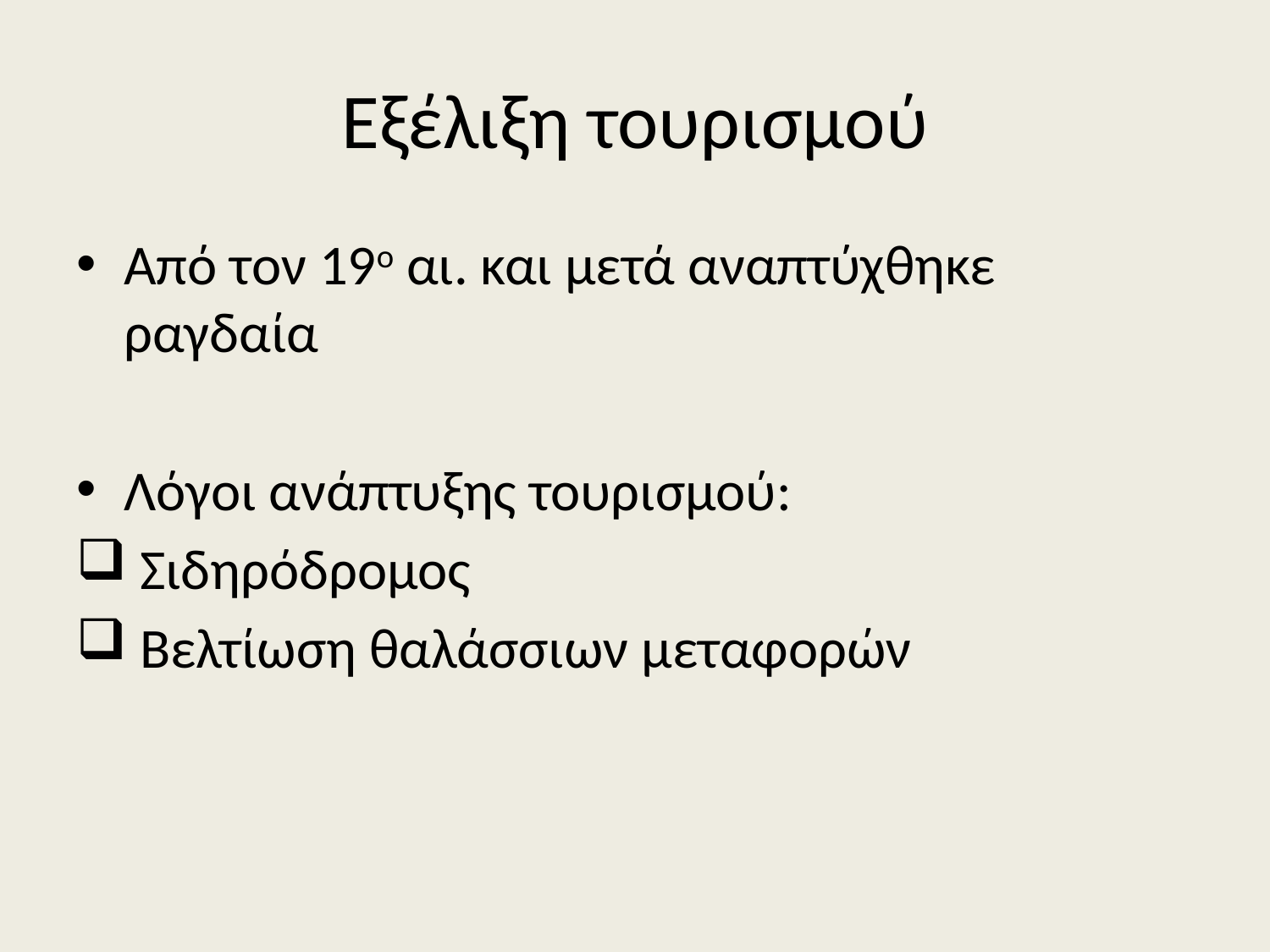

# Εξέλιξη τουρισμού
Από τον 19ο αι. και μετά αναπτύχθηκε ραγδαία

Λόγοι ανάπτυξης τουρισμού:
 Σιδηρόδρομος
 Βελτίωση θαλάσσιων μεταφορών